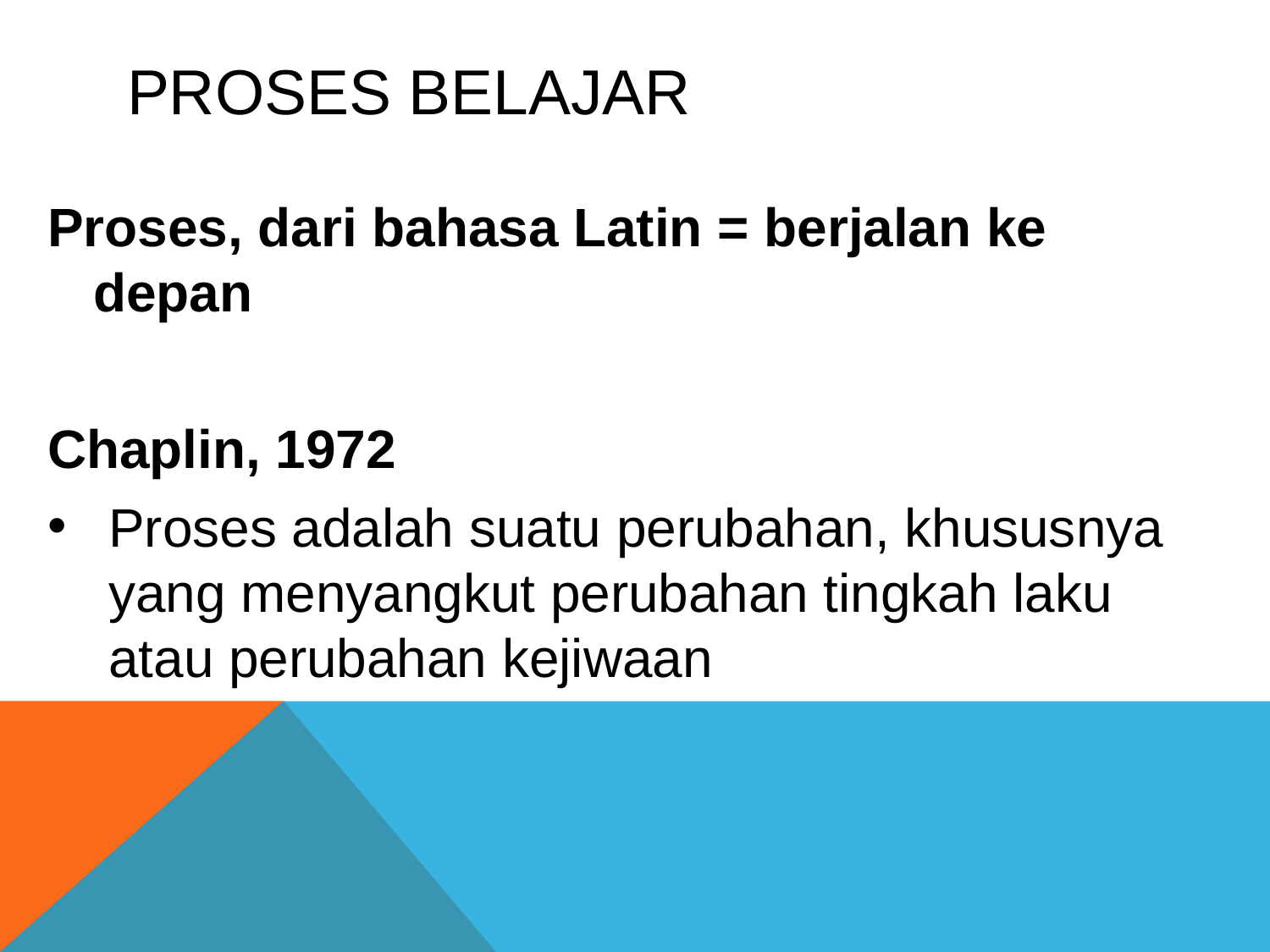

# PROSES BELAJAR
Proses, dari bahasa Latin = berjalan ke depan

Chaplin, 1972
Proses adalah suatu perubahan, khususnya yang menyangkut perubahan tingkah laku atau perubahan kejiwaan